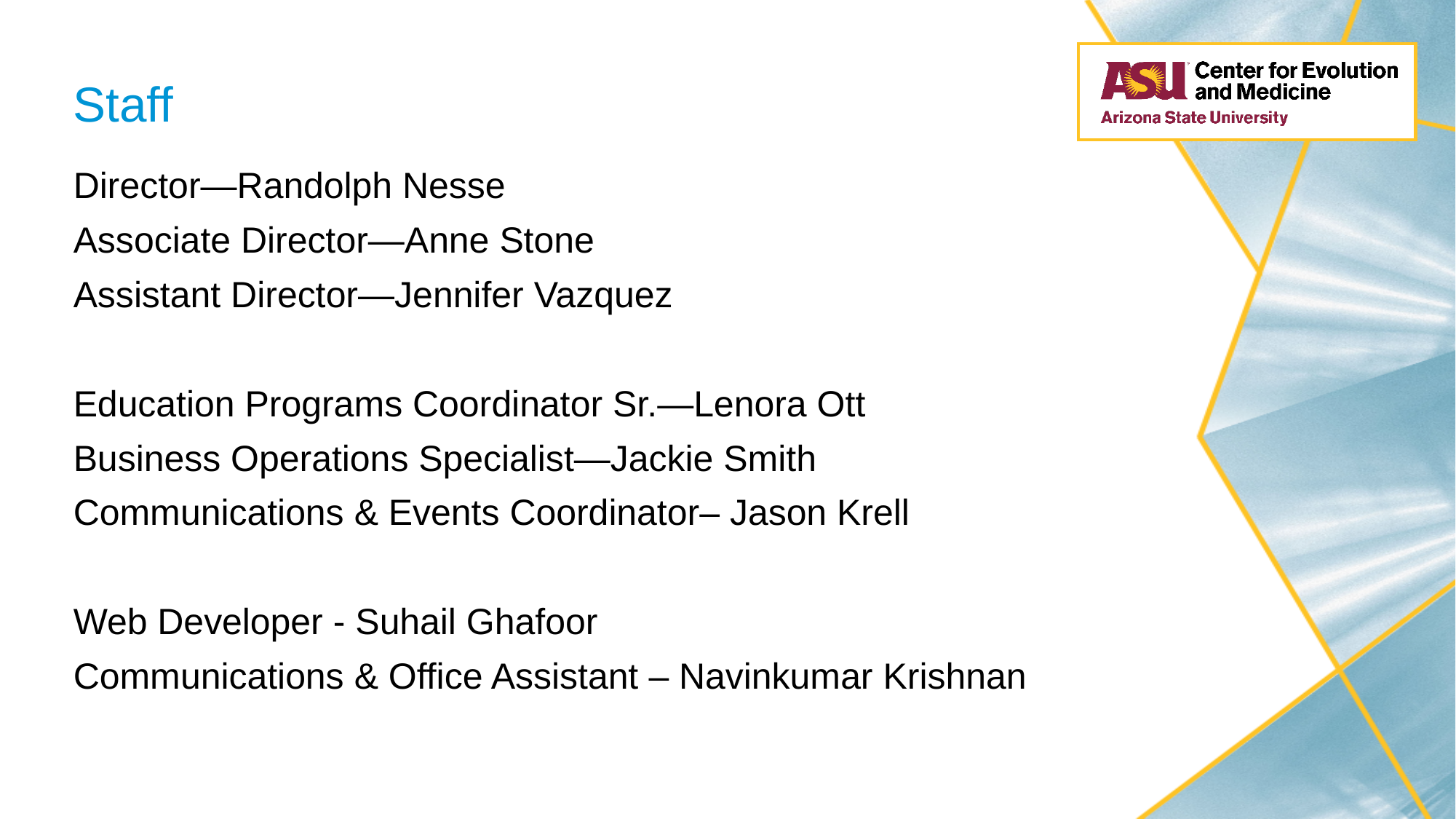

# Staff
Director—Randolph Nesse
Associate Director—Anne Stone
Assistant Director—Jennifer Vazquez

Education Programs Coordinator Sr.—Lenora Ott
Business Operations Specialist—Jackie Smith
Communications & Events Coordinator– Jason Krell

Web Developer - Suhail Ghafoor
Communications & Office Assistant – Navinkumar Krishnan